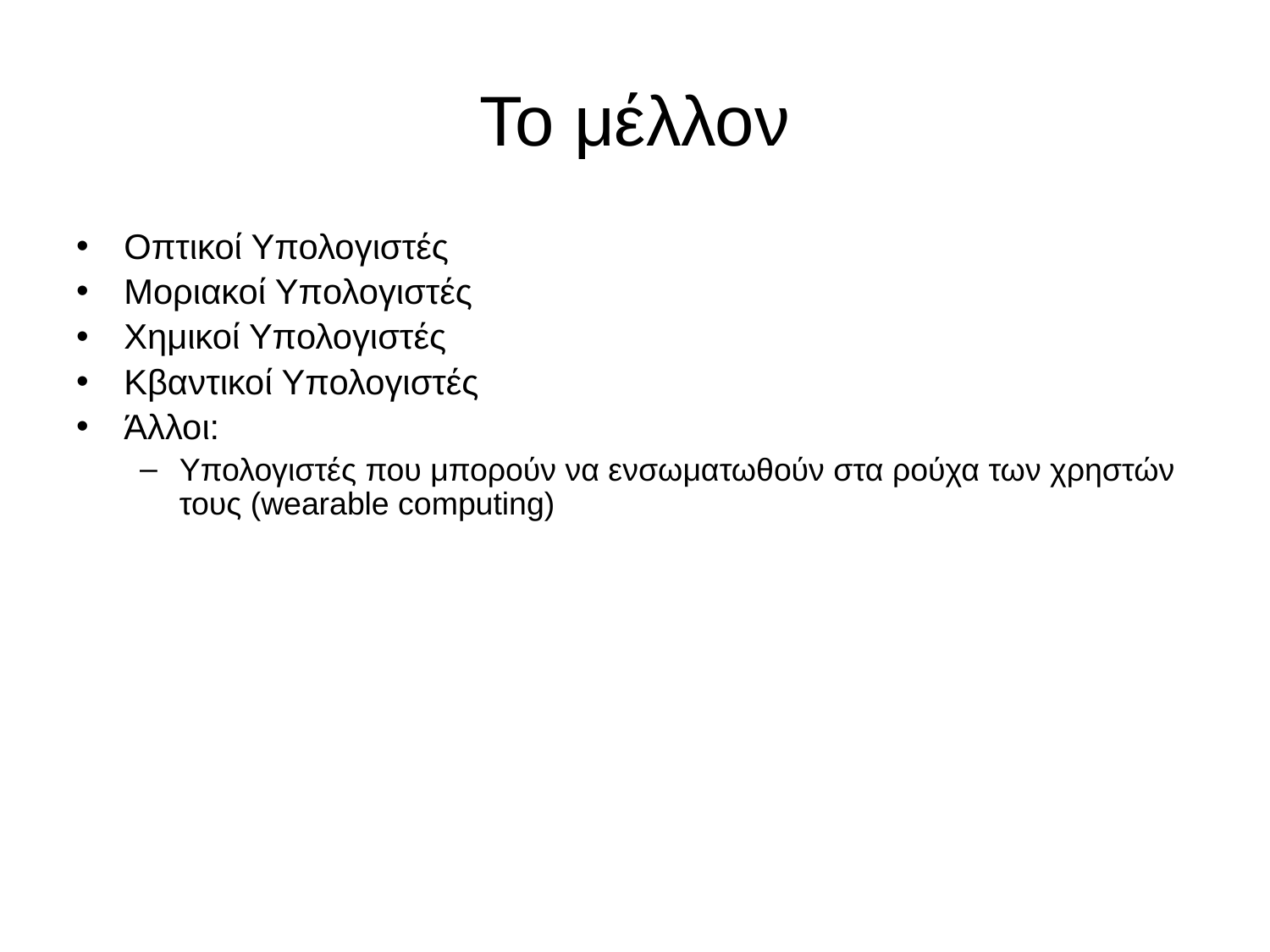

# Το μέλλον
Οπτικοί Υπολογιστές
Μοριακοί Υπολογιστές
Χημικοί Υπολογιστές
Κβαντικοί Υπολογιστές
Άλλοι:
Υπολογιστές που μπορούν να ενσωματωθούν στα ρούχα των χρηστών τους (wearable computing)